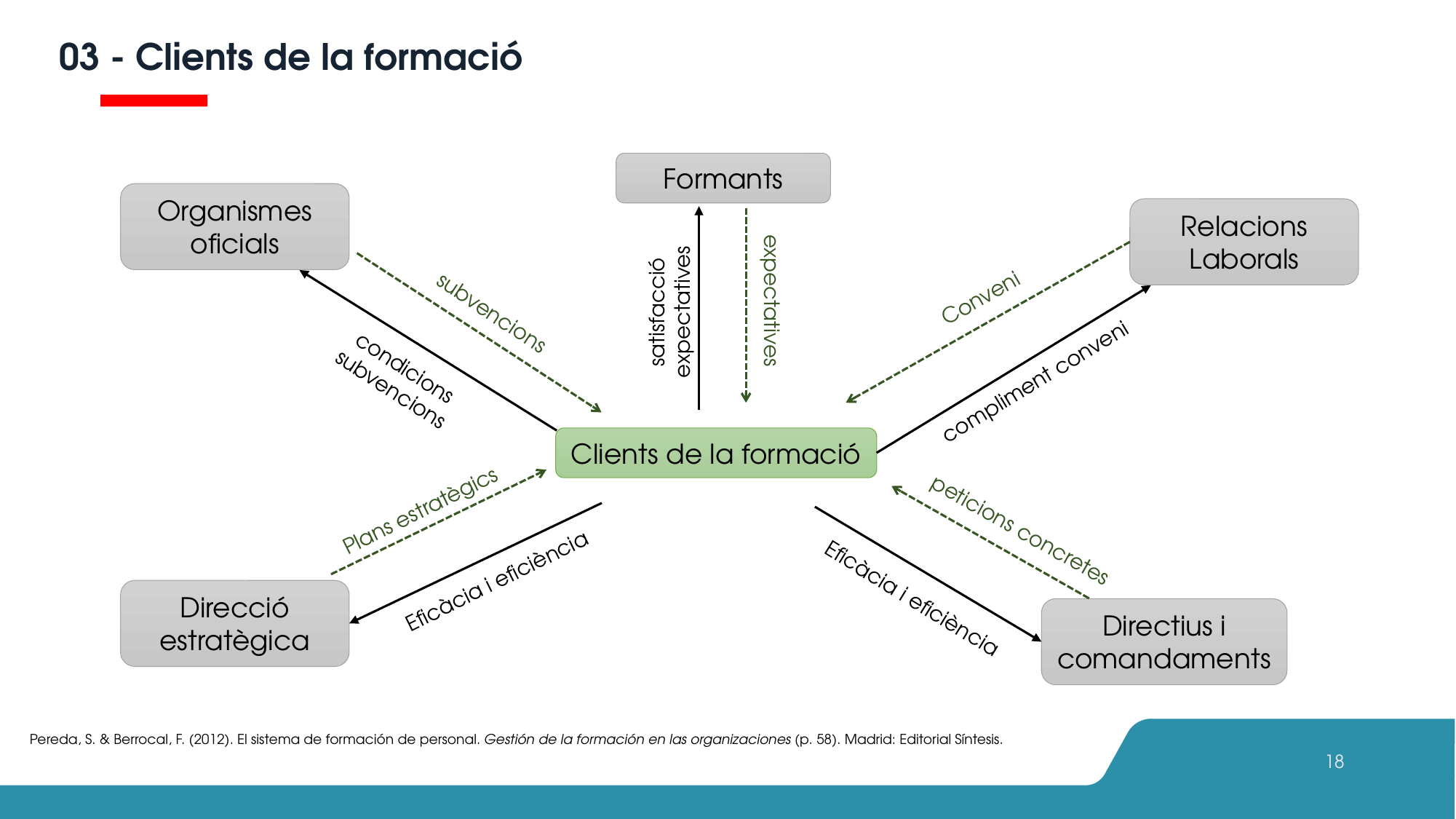

# 03 - Clients de la formació
Formants
Organismes oficials
Relacions Laborals
Conveni
satisfacció
expectatives
expectatives
subvencions
condicions
subvencions
compliment conveni
Clients de la formació
Plans estratègics
peticions concretes
Eficàcia i eficiència
Eficàcia i eficiència
Direcció estratègica
Directius i comandaments
Pereda, S. & Berrocal, F. (2012). El sistema de formación de personal. Gestión de la formación en las organizaciones (p. 58). Madrid: Editorial Síntesis.
18